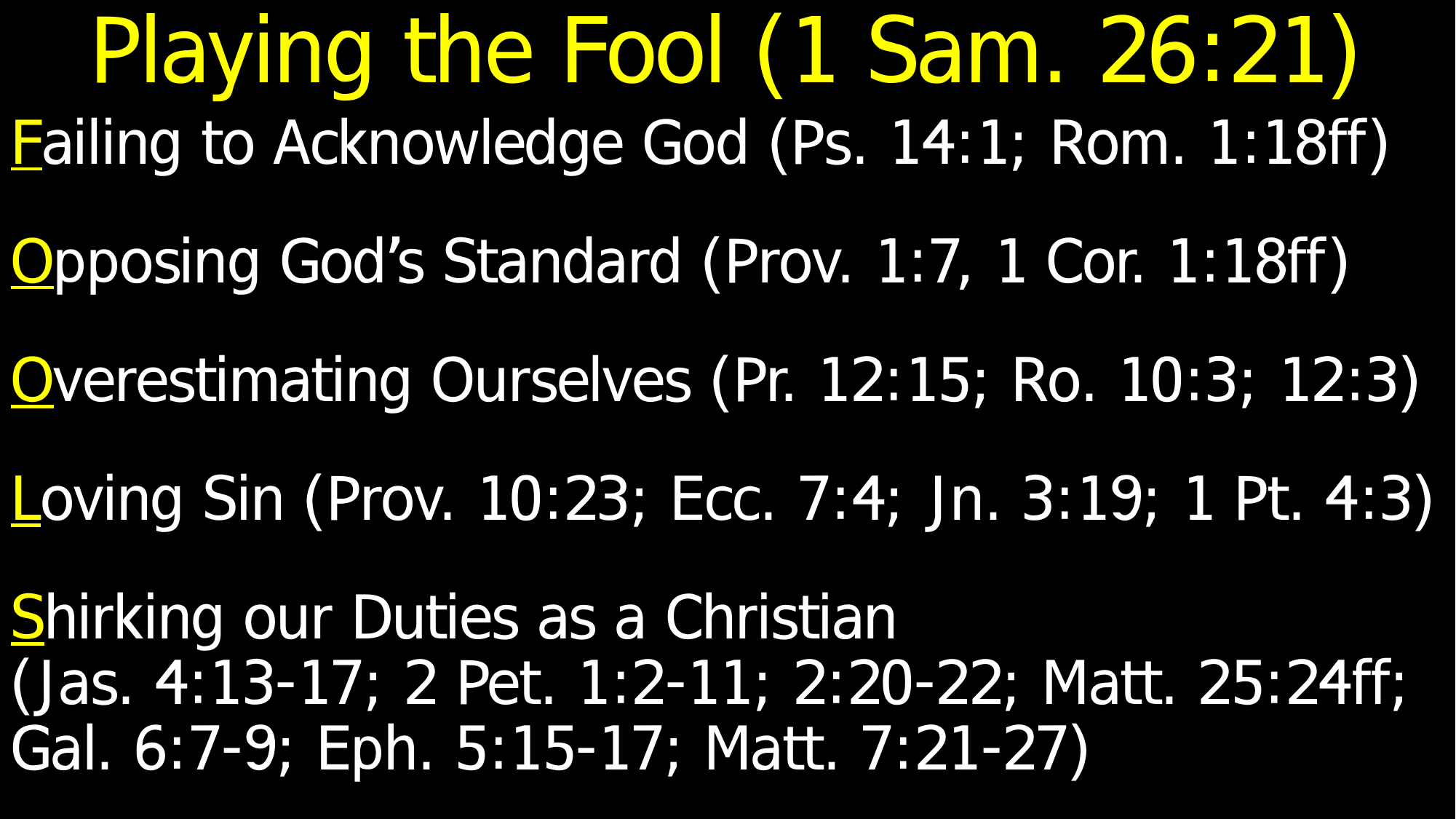

# Playing the Fool (1 Sam. 26:21)
Failing to Acknowledge God (Ps. 14:1; Rom. 1:18ff)

Opposing God’s Standard (Prov. 1:7, 1 Cor. 1:18ff)

Overestimating Ourselves (Pr. 12:15; Ro. 10:3; 12:3)

Loving Sin (Prov. 10:23; Ecc. 7:4; Jn. 3:19; 1 Pt. 4:3)

Shirking our Duties as a Christian                        (Jas. 4:13-17; 2 Pet. 1:2-11; 2:20-22; Matt. 25:24ff; Gal. 6:7-9; Eph. 5:15-17; Matt. 7:21-27)